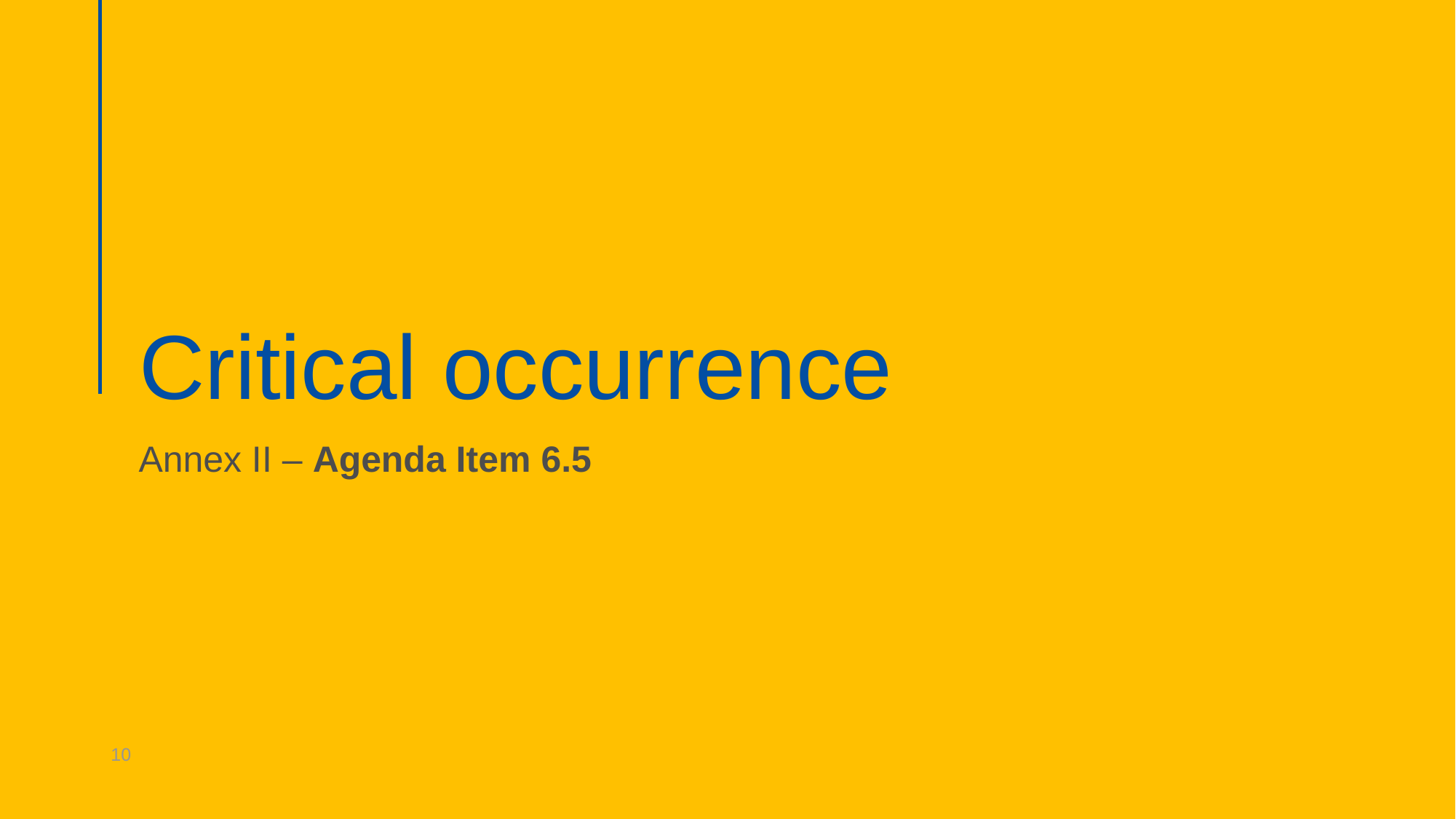

# Critical occurrence
Annex II – Agenda Item 6.5
10